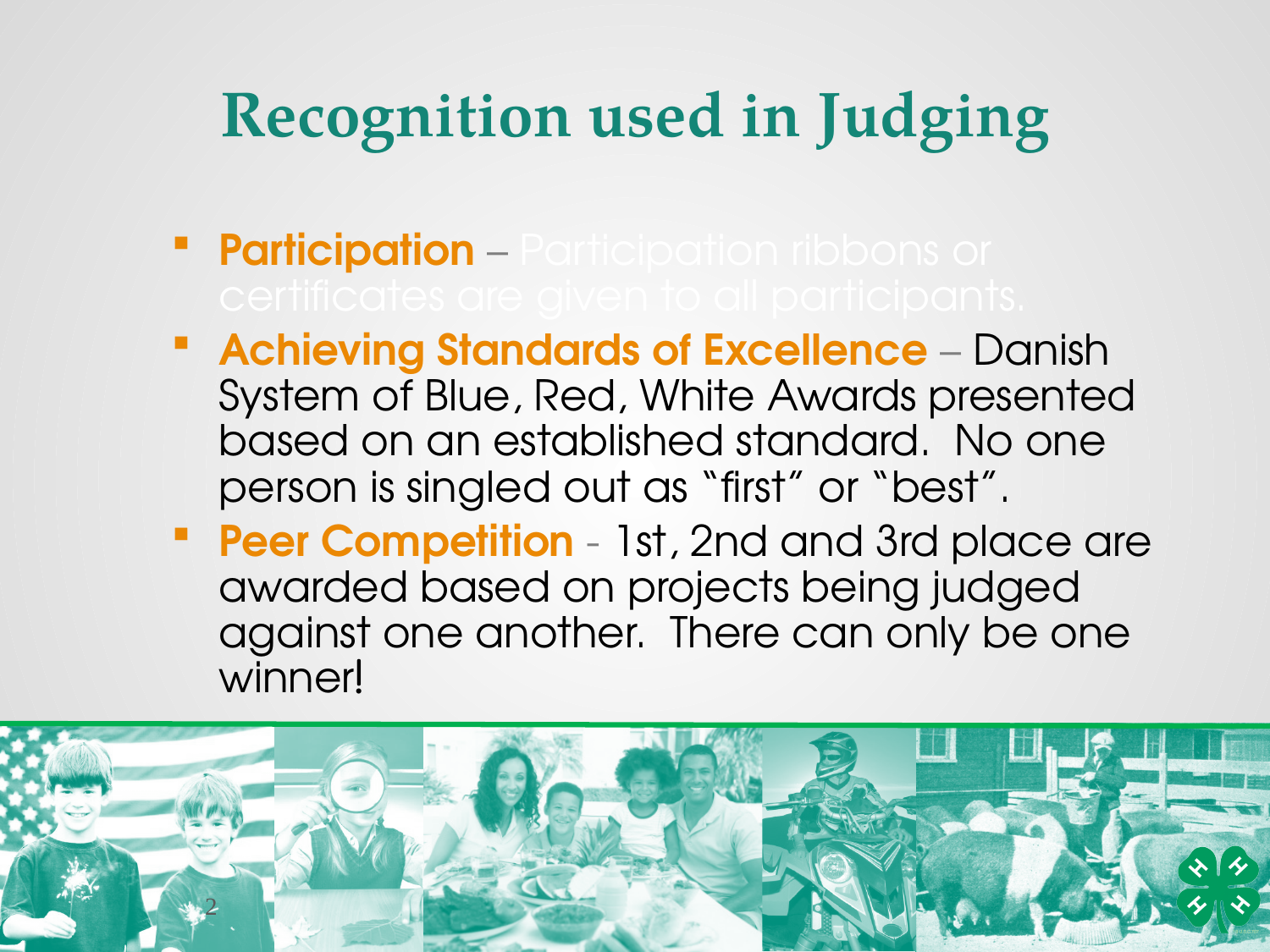

Recognition used in Judging
Participation – Participation ribbons or certificates are given to all participants.
Achieving Standards of Excellence – Danish System of Blue, Red, White Awards presented based on an established standard.  No one person is singled out as “first” or “best”.
Peer Competition - 1st, 2nd and 3rd place are awarded based on projects being judged against one another.  There can only be one winner!
2